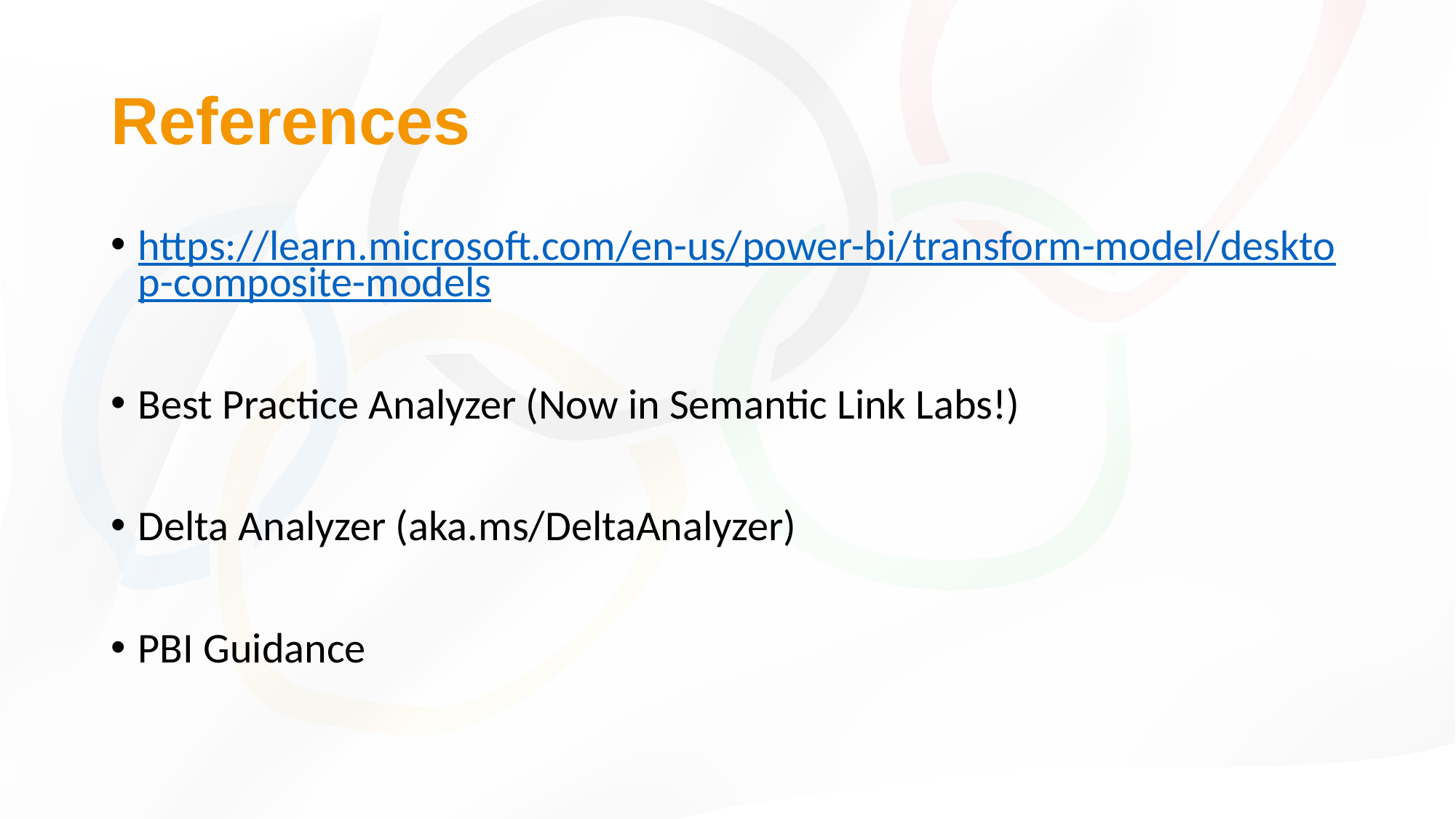

# References
https://learn.microsoft.com/en-us/power-bi/transform-model/desktop-composite-models

Best Practice Analyzer (Now in Semantic Link Labs!)

Delta Analyzer (aka.ms/DeltaAnalyzer)

PBI Guidance